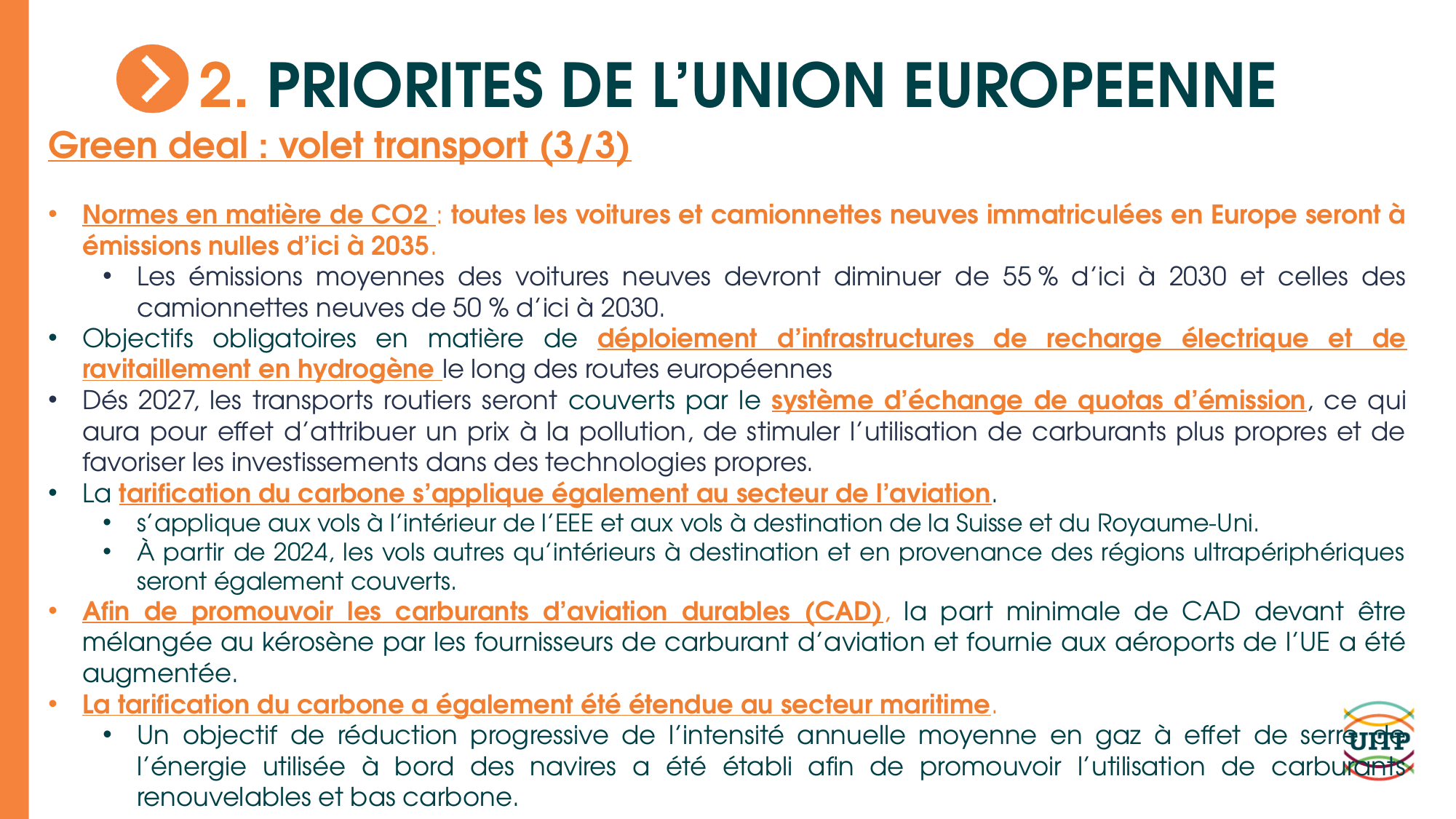

# 2. PRIORITES DE L’UNION EUROPEENNE
Green deal : volet transport (3/3)

Normes en matière de CO2 : toutes les voitures et camionnettes neuves immatriculées en Europe seront à émissions nulles d’ici à 2035.
Les émissions moyennes des voitures neuves devront diminuer de 55 % d’ici à 2030 et celles des camionnettes neuves de 50 % d’ici à 2030.
Objectifs obligatoires en matière de déploiement d’infrastructures de recharge électrique et de ravitaillement en hydrogène le long des routes européennes
Dés 2027, les transports routiers seront couverts par le système d’échange de quotas d’émission, ce qui aura pour effet d’attribuer un prix à la pollution, de stimuler l’utilisation de carburants plus propres et de favoriser les investissements dans des technologies propres.
La tarification du carbone s’applique également au secteur de l’aviation.
s’applique aux vols à l’intérieur de l’EEE et aux vols à destination de la Suisse et du Royaume-Uni.
À partir de 2024, les vols autres qu’intérieurs à destination et en provenance des régions ultrapériphériques seront également couverts.
Afin de promouvoir les carburants d’aviation durables (CAD), la part minimale de CAD devant être mélangée au kérosène par les fournisseurs de carburant d’aviation et fournie aux aéroports de l’UE a été augmentée.
La tarification du carbone a également été étendue au secteur maritime.
Un objectif de réduction progressive de l’intensité annuelle moyenne en gaz à effet de serre de l’énergie utilisée à bord des navires a été établi afin de promouvoir l’utilisation de carburants renouvelables et bas carbone.